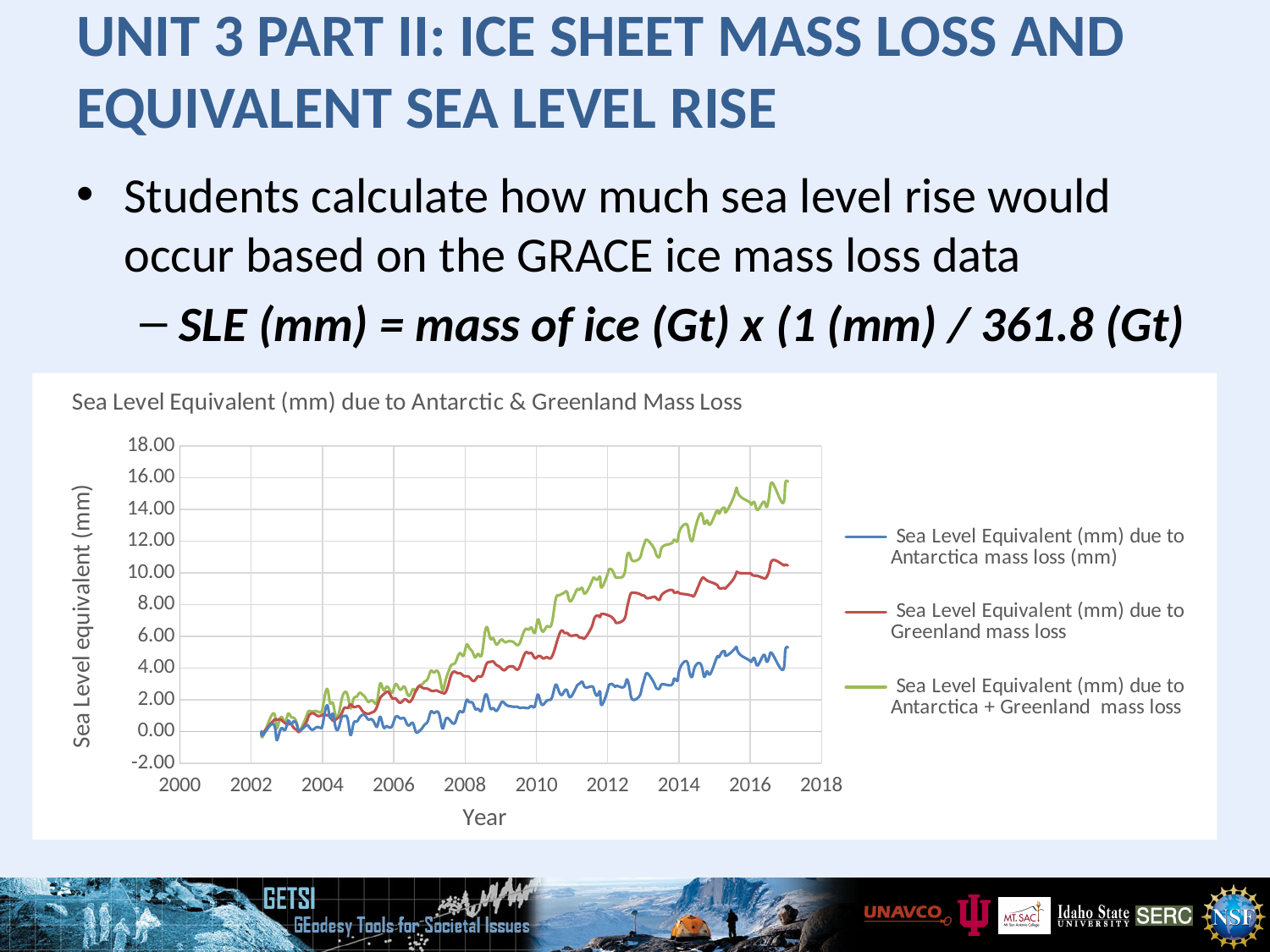

# Unit 3 Part II: Ice Sheet Mass Loss and Equivalent Sea Level Rise
Students calculate how much sea level rise would occur based on the GRACE ice mass loss data
SLE (mm) = mass of ice (Gt) x (1 (mm) / 361.8 (Gt)

### Chart: Sea Level Equivalent (mm) due to Antarctic & Greenland Mass Loss

| Category |  Sea Level Equivalent (mm) due to Antarctica mass loss (mm) |  Sea Level Equivalent (mm) due to Greenland mass loss |  Sea Level Equivalent (mm) due to Antarctica + Greenland  mass loss |
|---|---|---|---|